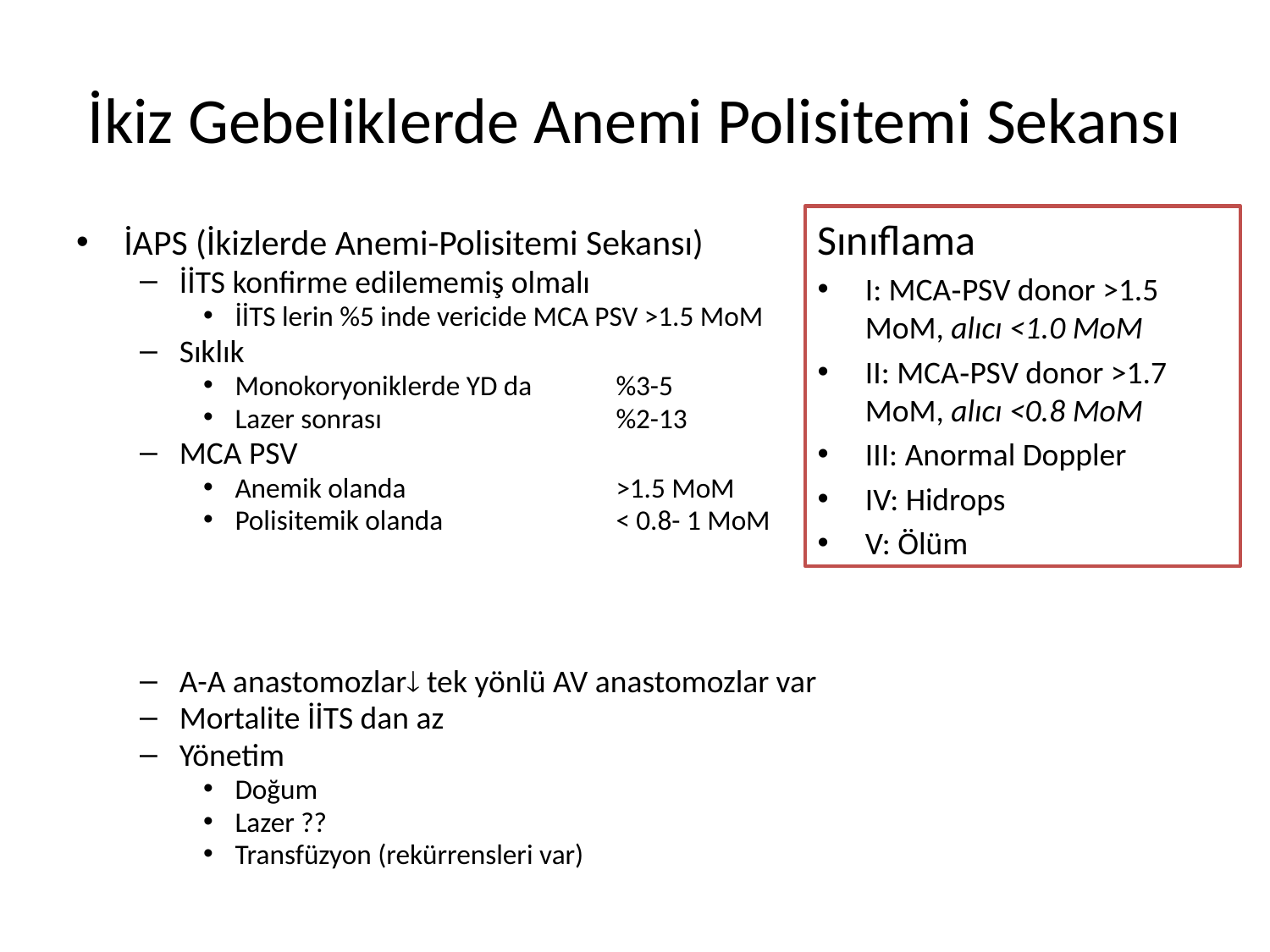

# İkiz Gebeliklerde Anemi Polisitemi Sekansı
Sınıflama
I: MCA‐PSV donor >1.5 MoM, alıcı <1.0 MoM
II: MCA‐PSV donor >1.7 MoM, alıcı <0.8 MoM
III: Anormal Doppler
IV: Hidrops
V: Ölüm
İAPS (İkizlerde Anemi-Polisitemi Sekansı)
İİTS konfirme edilememiş olmalı
İİTS lerin %5 inde vericide MCA PSV >1.5 MoM
Sıklık
Monokoryoniklerde YD da 	%3-5
Lazer sonrası		%2-13
MCA PSV
Anemik olanda 		>1.5 MoM
Polisitemik olanda 		< 0.8- 1 MoM

A-A anastomozlar↓ tek yönlü AV anastomozlar var
Mortalite İİTS dan az
Yönetim
Doğum
Lazer ??
Transfüzyon (rekürrensleri var)